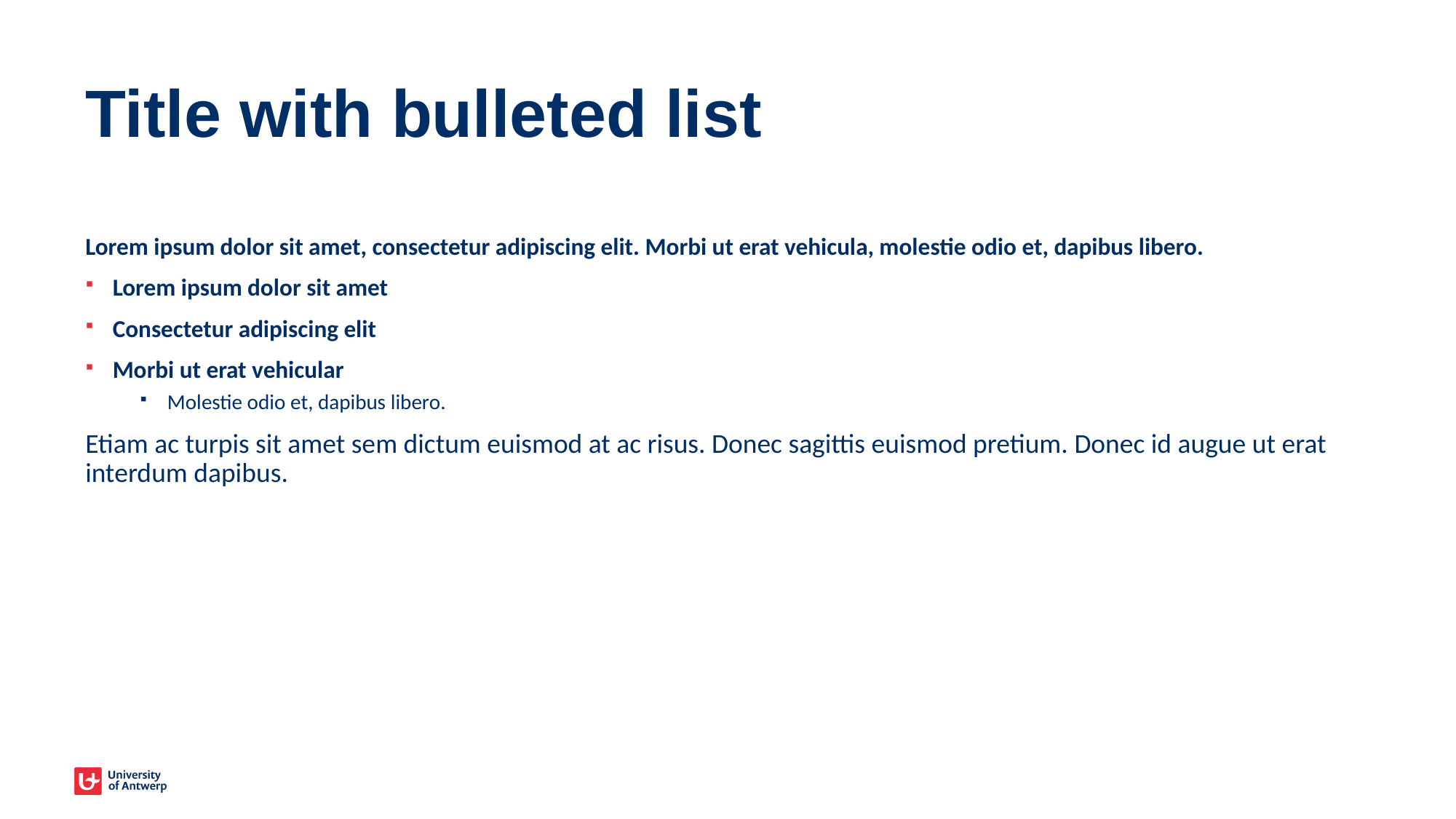

# Title with bulleted list
Lorem ipsum dolor sit amet, consectetur adipiscing elit. Morbi ut erat vehicula, molestie odio et, dapibus libero.
Lorem ipsum dolor sit amet
Consectetur adipiscing elit
Morbi ut erat vehicular
Molestie odio et, dapibus libero.
Etiam ac turpis sit amet sem dictum euismod at ac risus. Donec sagittis euismod pretium. Donec id augue ut erat interdum dapibus.